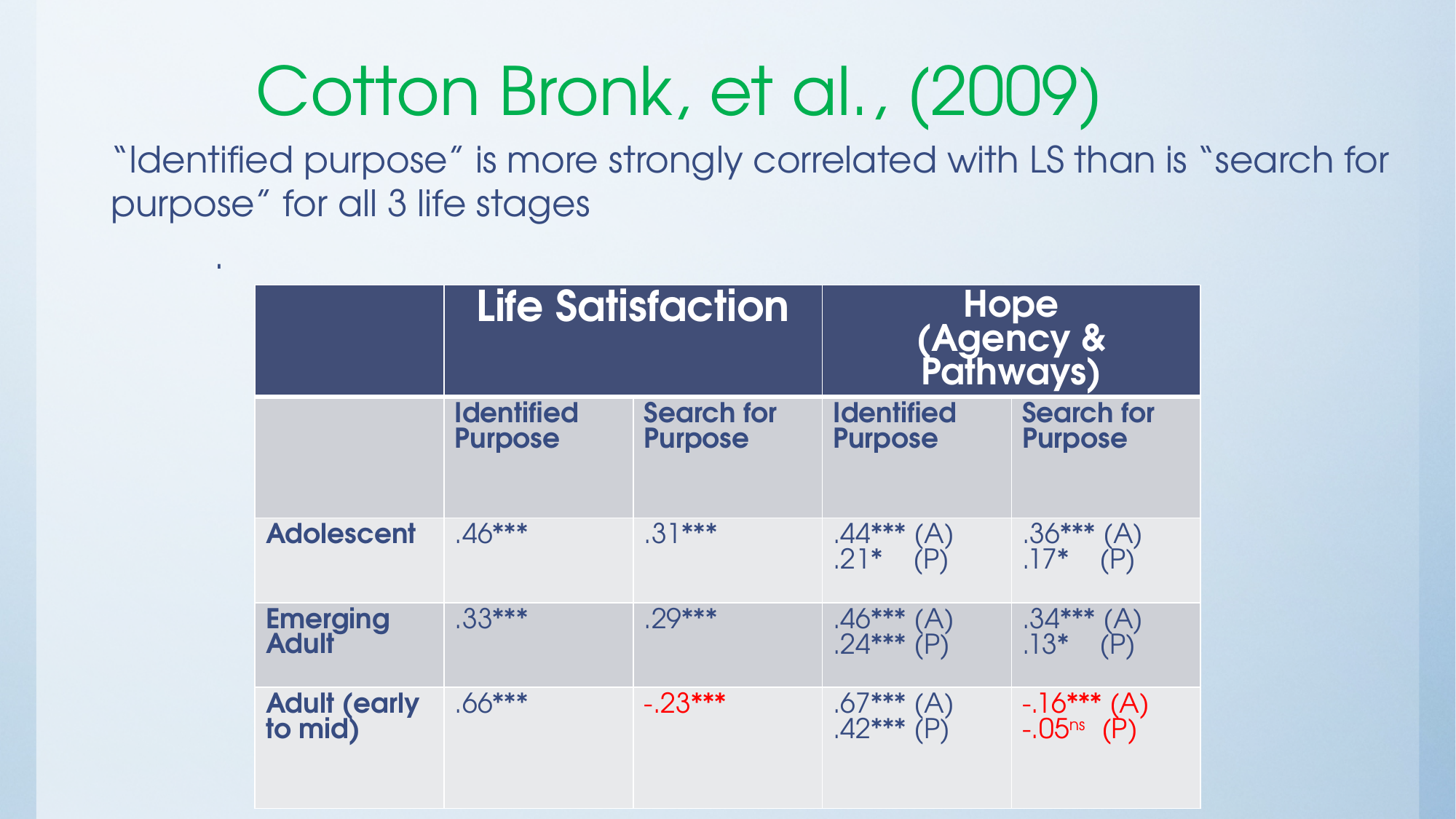

# Cotton Bronk, et al., (2009)
“Identified purpose” is more strongly correlated with LS than is “search for purpose” for all 3 life stages

.
|  | Life Satisfaction |  | Hope (Agency & Pathways) |  |
| --- | --- | --- | --- | --- |
|  | Identified Purpose | Search for Purpose | Identified Purpose | Search for Purpose |
| Adolescent | .46\*\*\* | .31\*\*\* | .44\*\*\* (A) .21\* (P) | .36\*\*\* (A) .17\* (P) |
| Emerging Adult | .33\*\*\* | .29\*\*\* | .46\*\*\* (A) .24\*\*\* (P) | .34\*\*\* (A) .13\* (P) |
| Adult (early to mid) | .66\*\*\* | -.23\*\*\* | .67\*\*\* (A) .42\*\*\* (P) | -.16\*\*\* (A) -.05ns (P) |